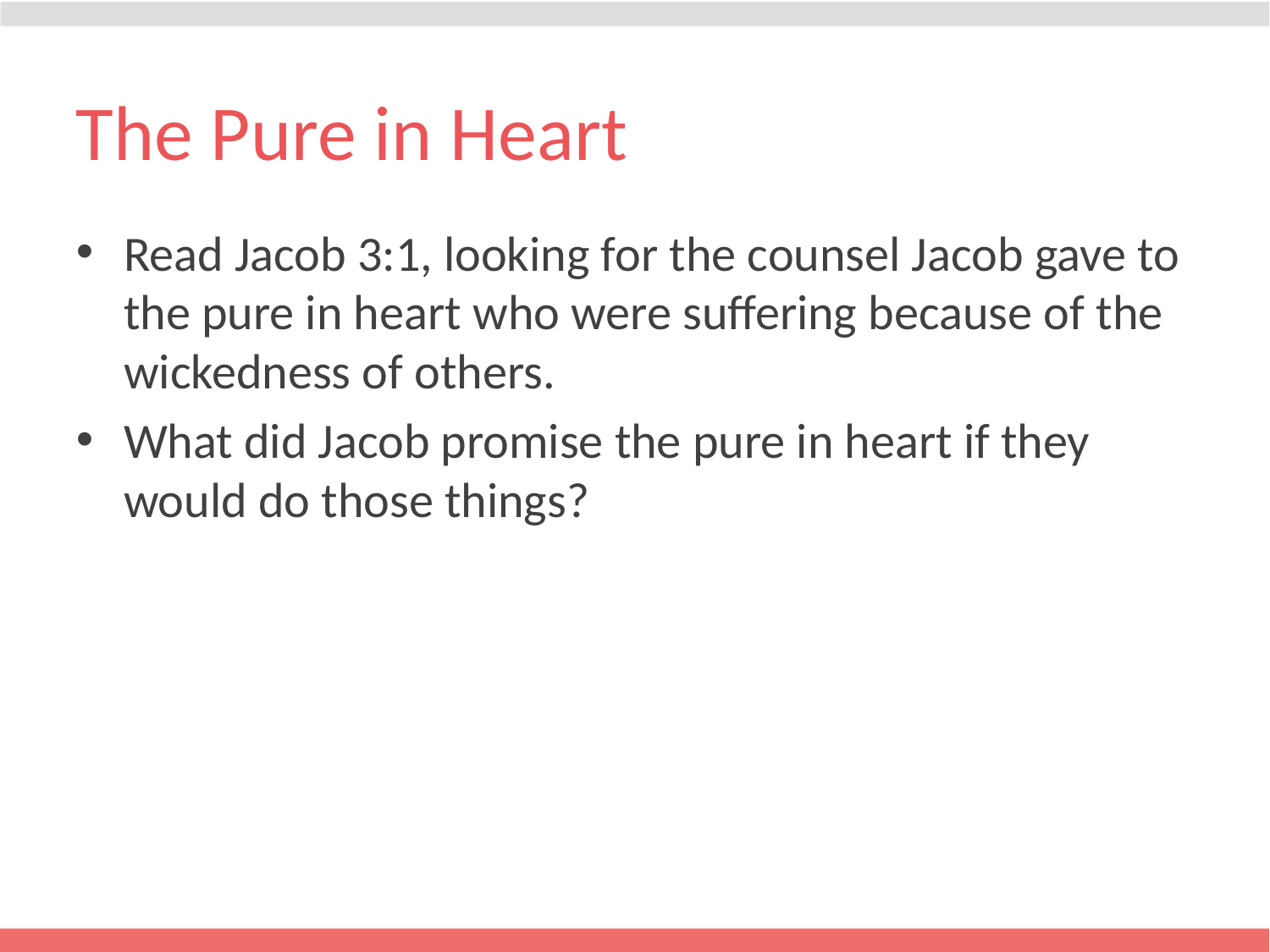

# The Pure in Heart
Read Jacob 3:1, looking for the counsel Jacob gave to the pure in heart who were suffering because of the wickedness of others.
What did Jacob promise the pure in heart if they would do those things?